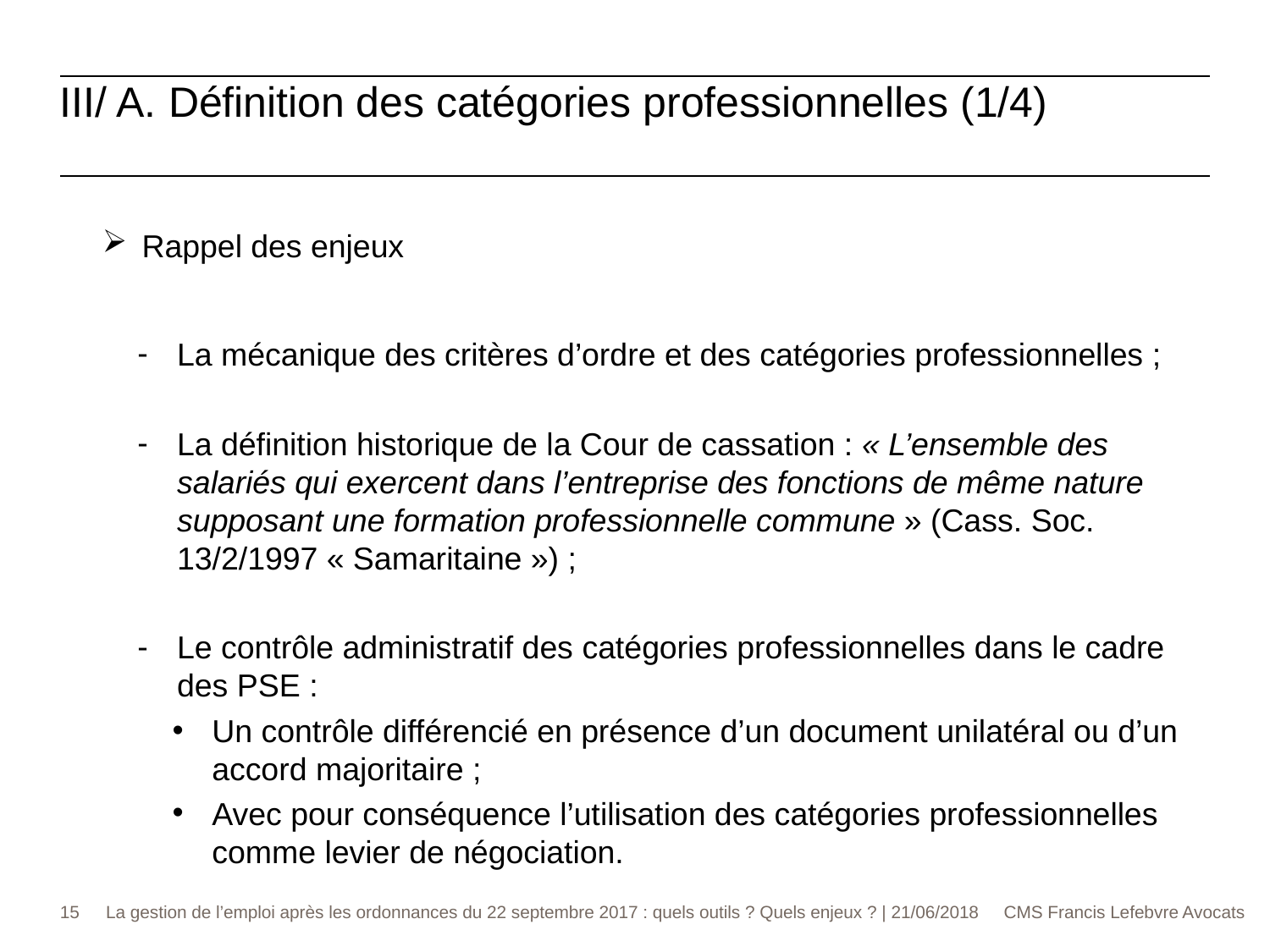

III/ A. Définition des catégories professionnelles (1/4)

Rappel des enjeux

La mécanique des critères d’ordre et des catégories professionnelles ;

La définition historique de la Cour de cassation : « L’ensemble des salariés qui exercent dans l’entreprise des fonctions de même nature supposant une formation professionnelle commune » (Cass. Soc. 13/2/1997 « Samaritaine ») ;

Le contrôle administratif des catégories professionnelles dans le cadre des PSE :
Un contrôle différencié en présence d’un document unilatéral ou d’un accord majoritaire ;
Avec pour conséquence l’utilisation des catégories professionnelles comme levier de négociation.

15